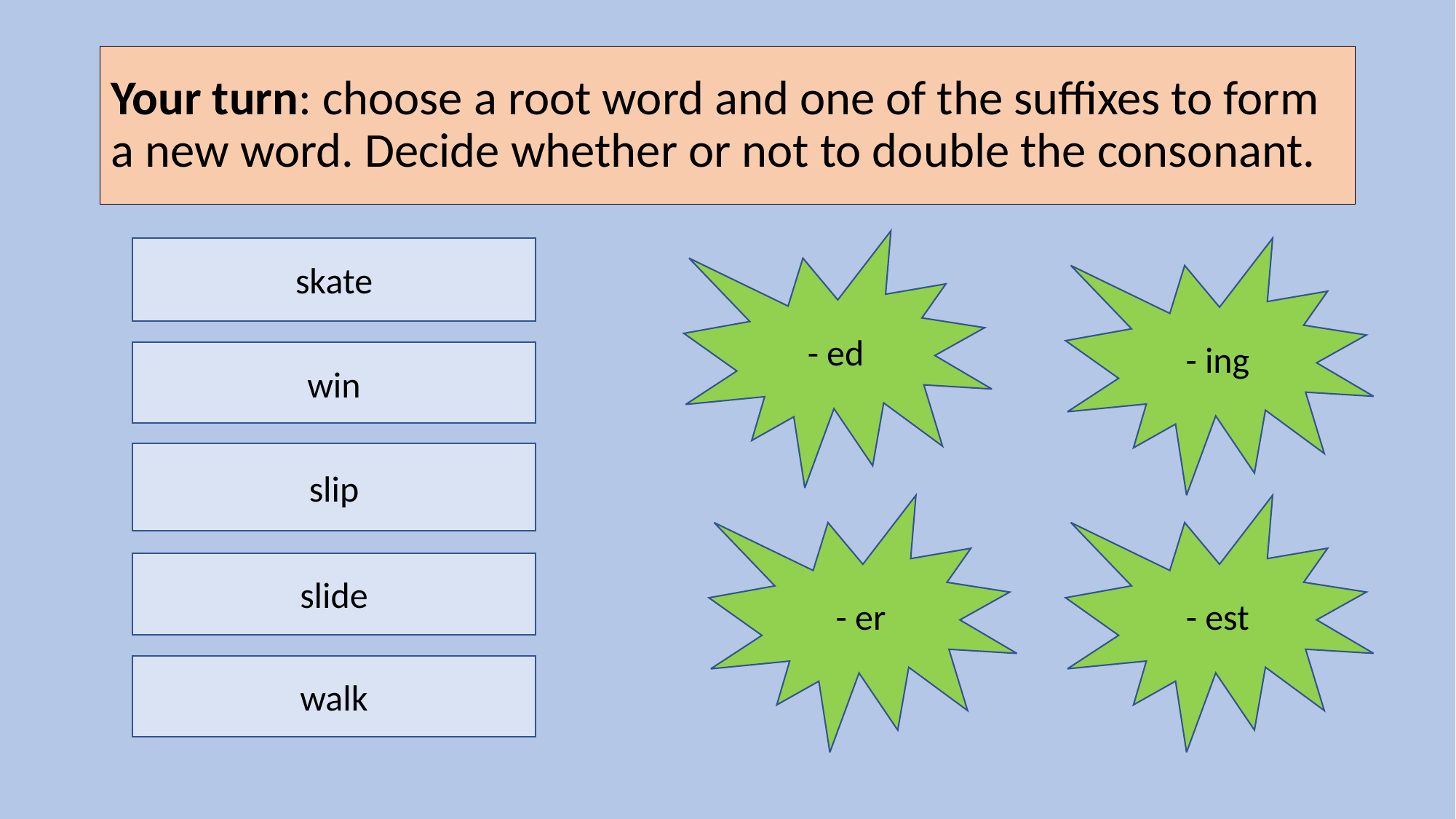

# Your turn: choose a root word and one of the suffixes to form a new word. Decide whether or not to double the consonant.
- ed
skate
- ing
win
slip
- est
- er
slide
walk